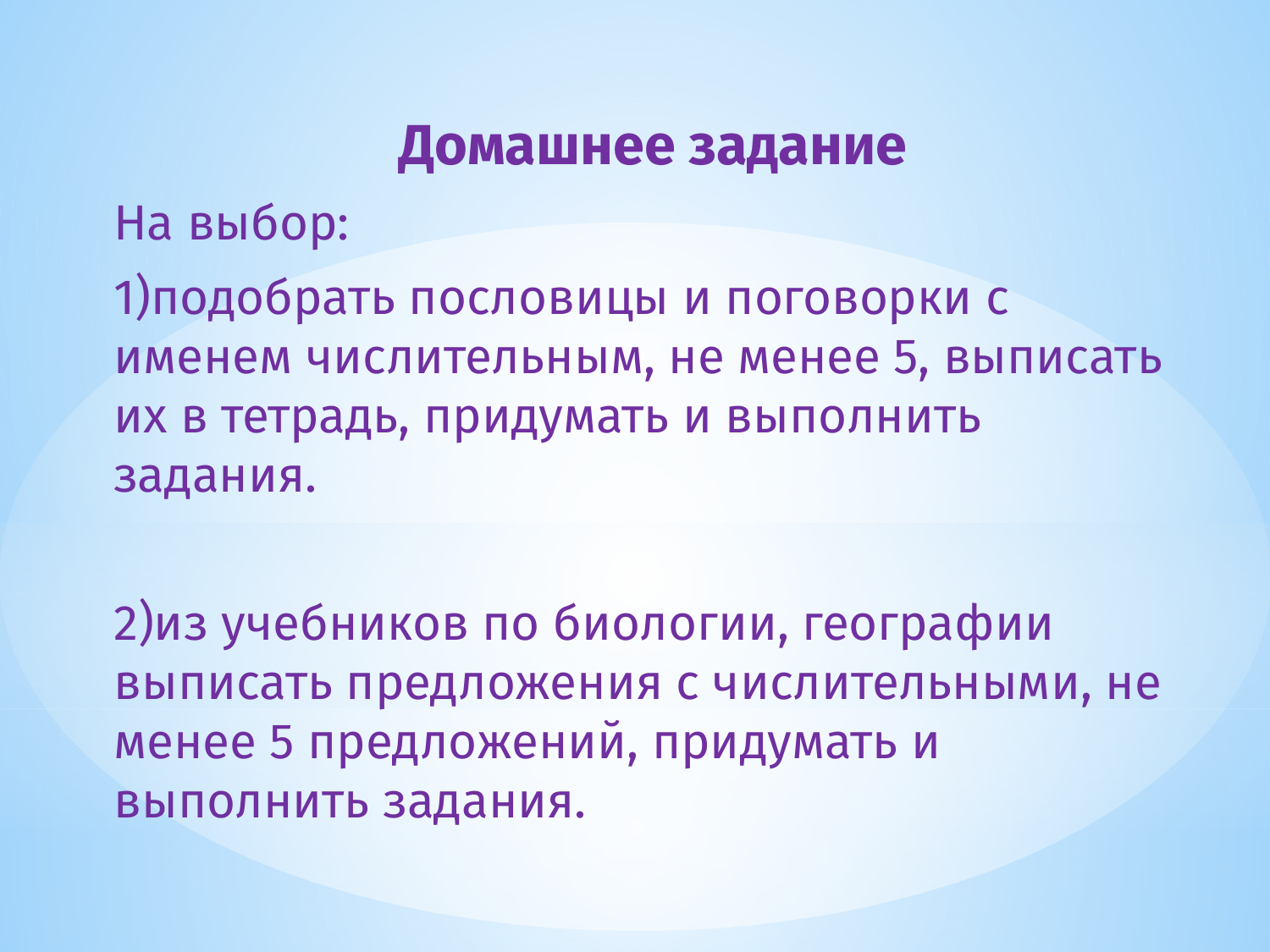

Домашнее задание
На выбор:
1)подобрать пословицы и поговорки с именем числительным, не менее 5, выписать их в тетрадь, придумать и выполнить задания.

2)из учебников по биологии, географии выписать предложения с числительными, не менее 5 предложений, придумать и выполнить задания.